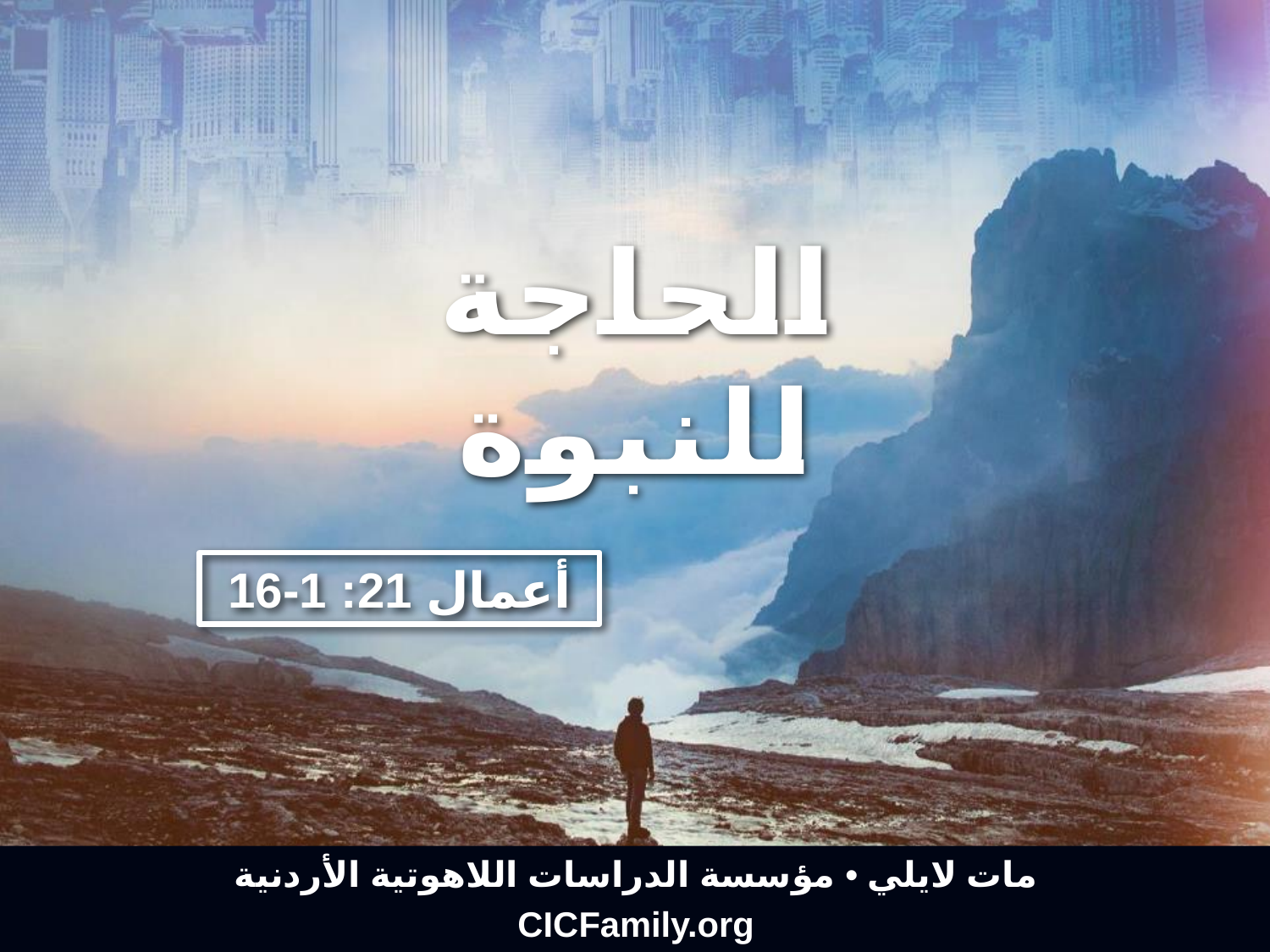

الحاجة
للنبوة
أعمال 21: 1-16
مات لايلي • مؤسسة الدراسات اللاهوتية الأردنية
CICFamily.org